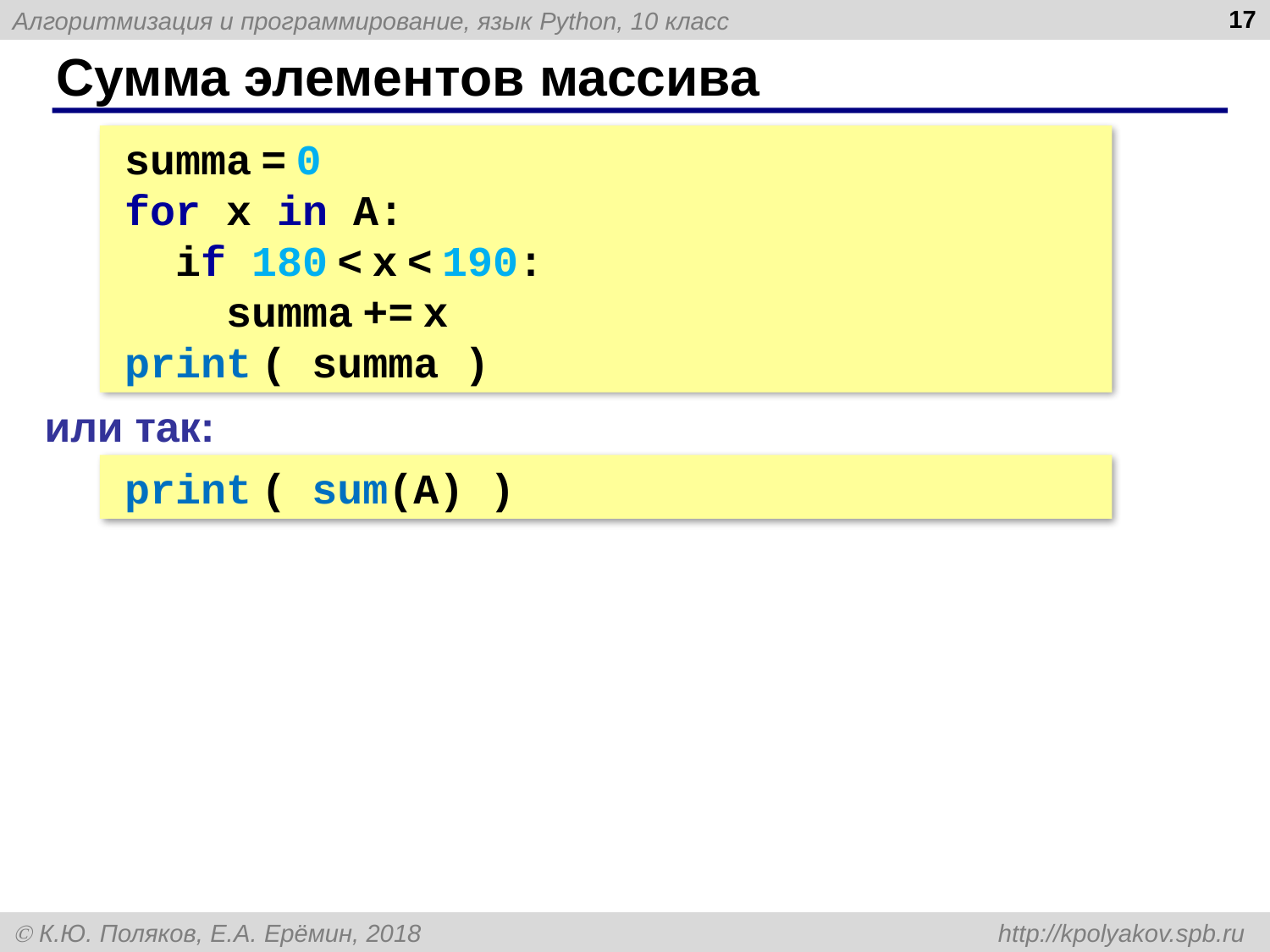

17
# Сумма элементов массива
summa = 0
for x in A:
  if 180 < x < 190:
    summa += x
print ( summa )
или так:
print ( sum(A) )